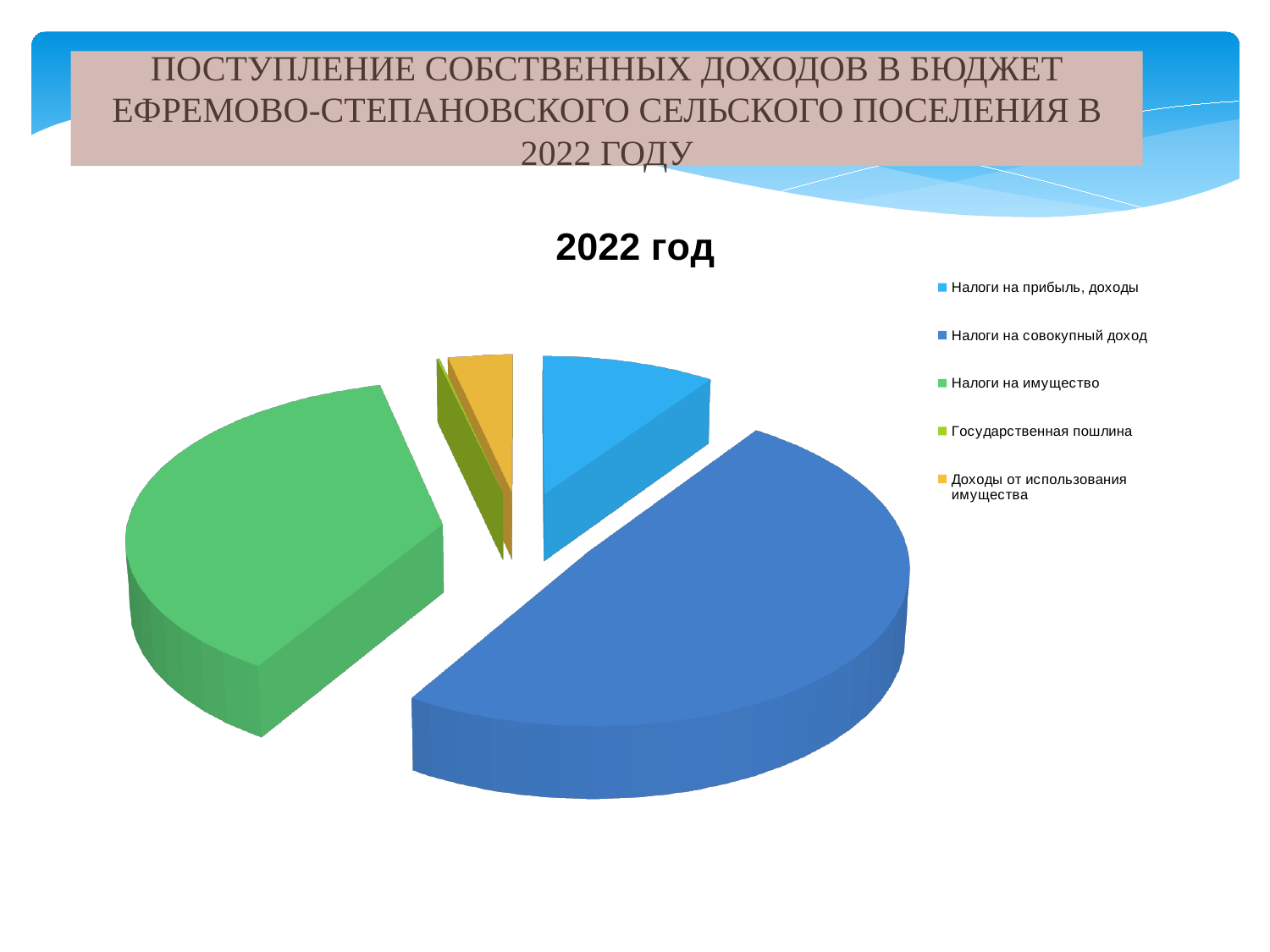

Поступление собственных доходов в бюджет Ефремово-Степановского сельского поселения в 2022 году

[unsupported chart]